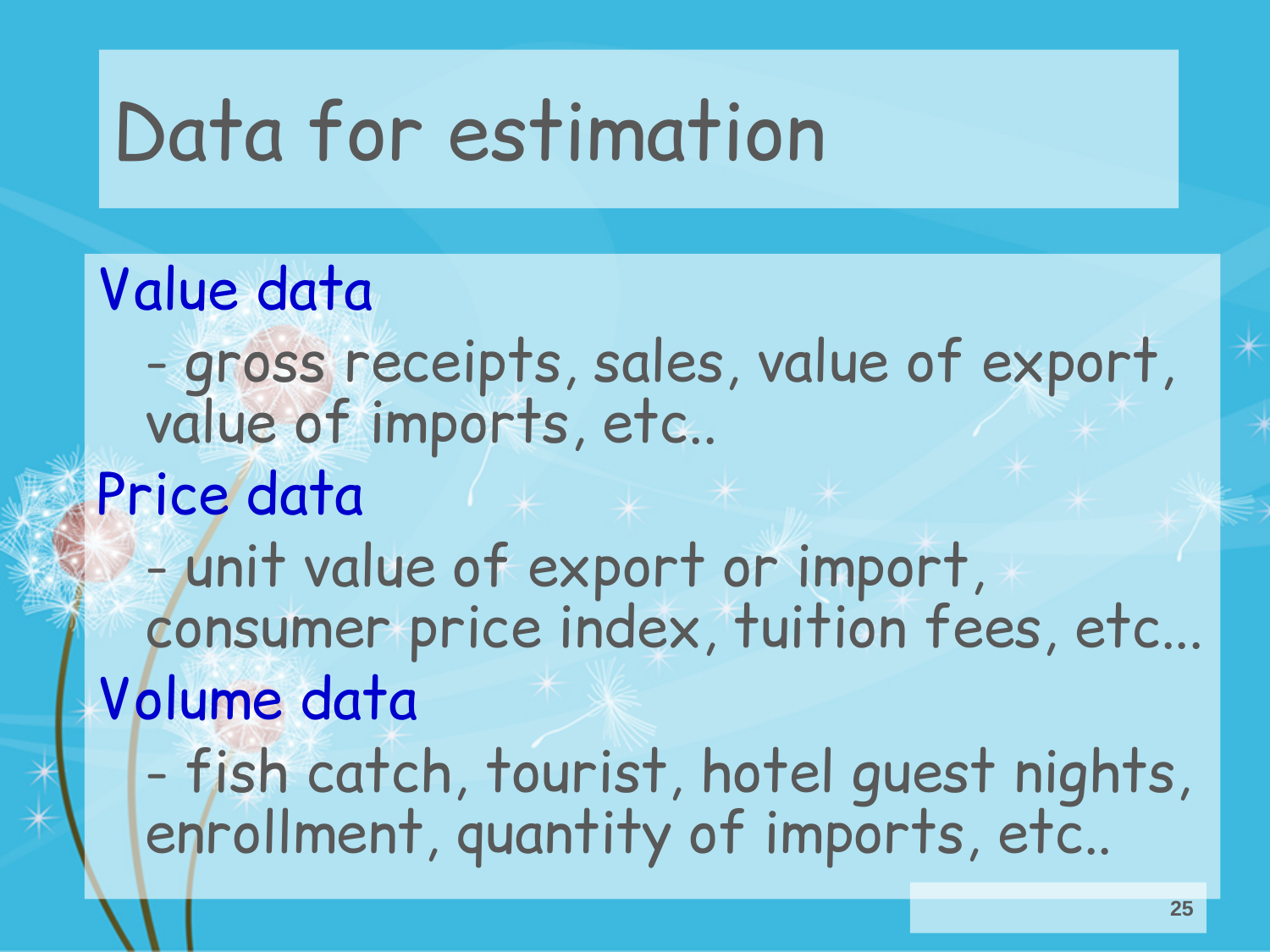

# Data for estimation
Value data
	- gross receipts, sales, value of export, value of imports, etc..
Price data
	- unit value of export or import, consumer price index, tuition fees, etc...
Volume data
	- fish catch, tourist, hotel guest nights, enrollment, quantity of imports, etc..

25